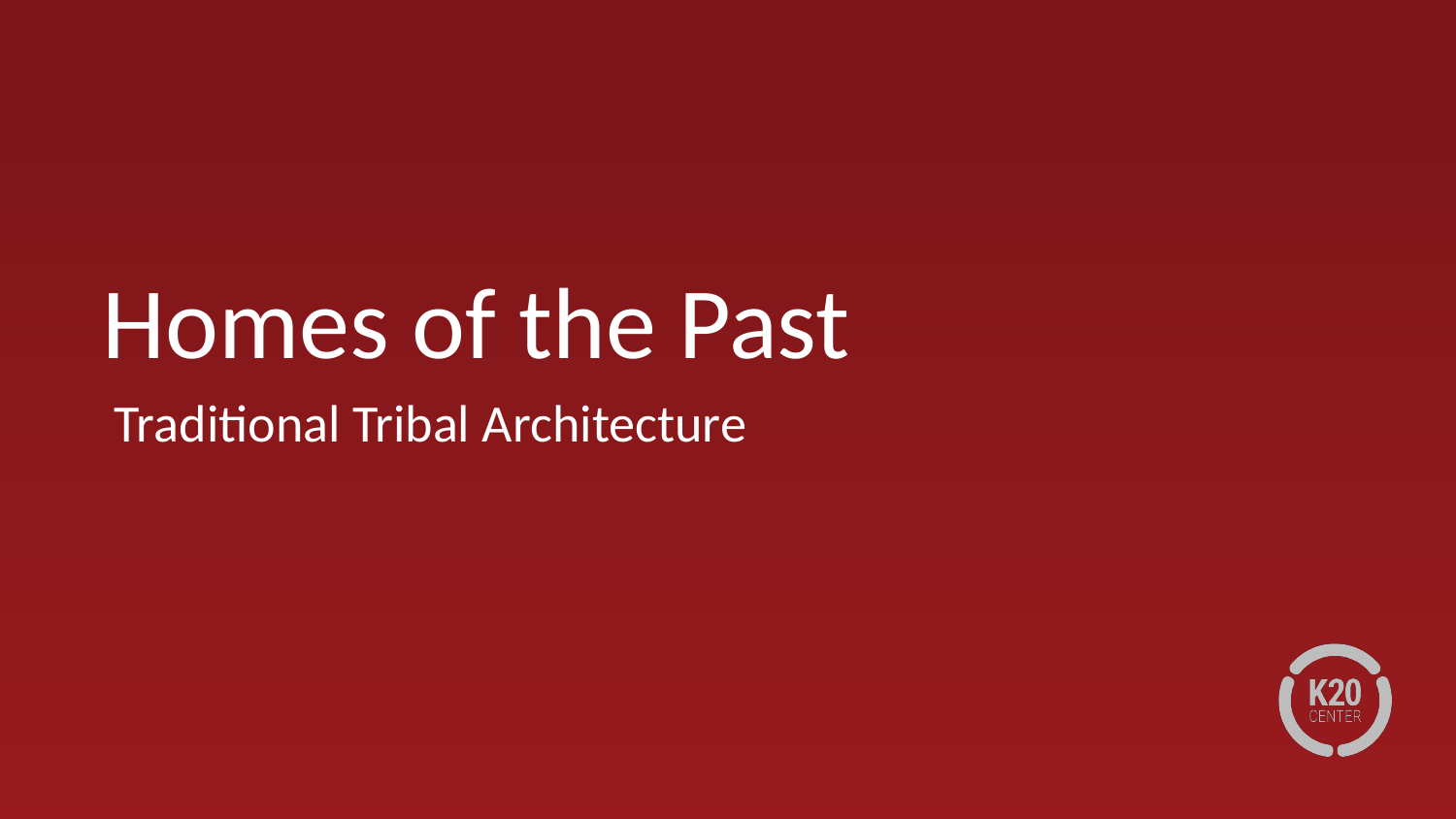

# Homes of the Past
 Traditional Tribal Architecture